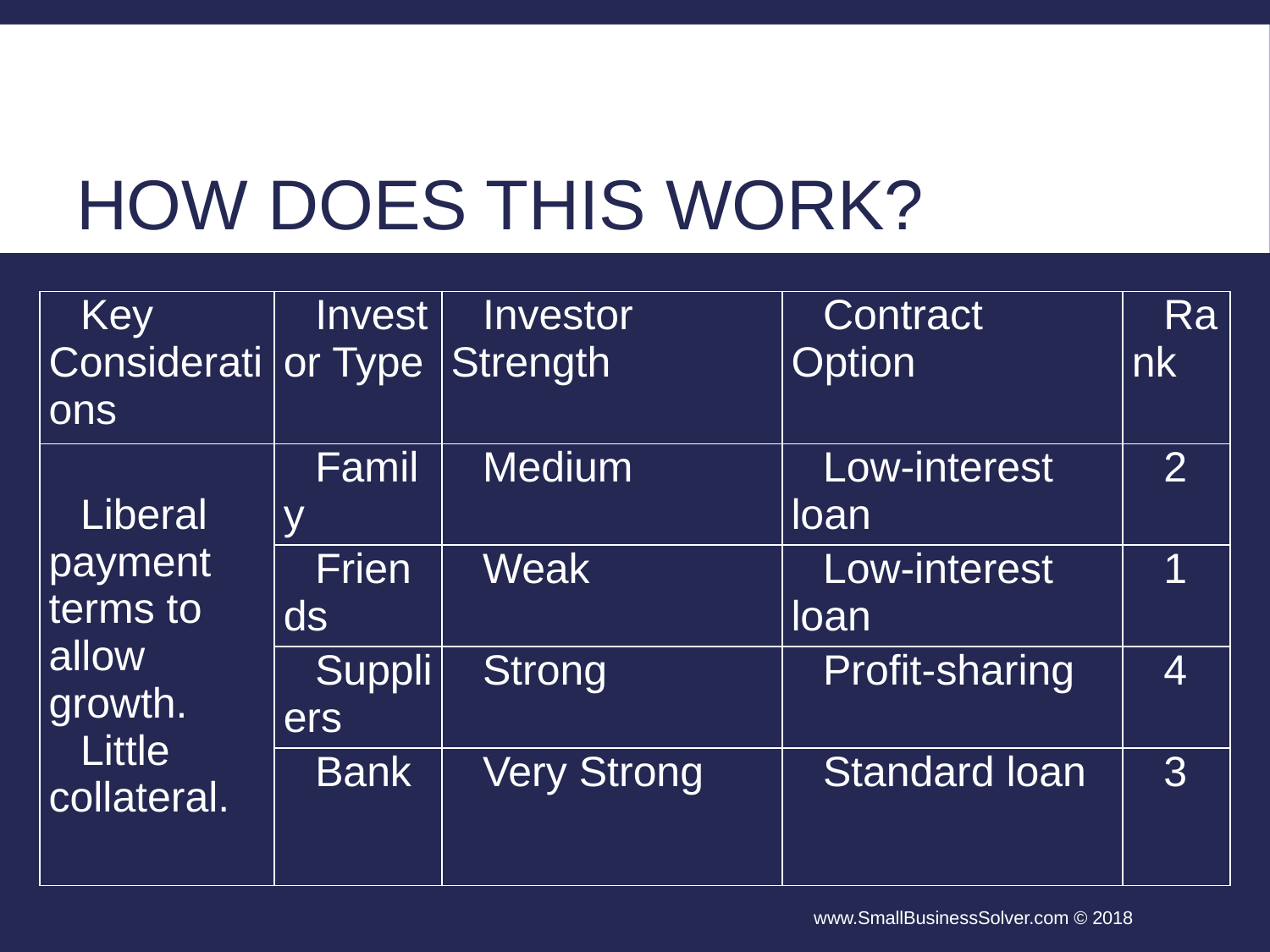

# How Does This Work?
| Key Considerations | Investor Type | Investor Strength | Contract Option | Rank |
| --- | --- | --- | --- | --- |
| Liberal payment terms to allow growth. Little collateral. | Family | Medium | Low-interest loan | 2 |
|  | Friends | Weak | Low-interest loan | 1 |
|  | Suppliers | Strong | Profit-sharing | 4 |
|  | Bank | Very Strong | Standard loan | 3 |
www.SmallBusinessSolver.com © 2018